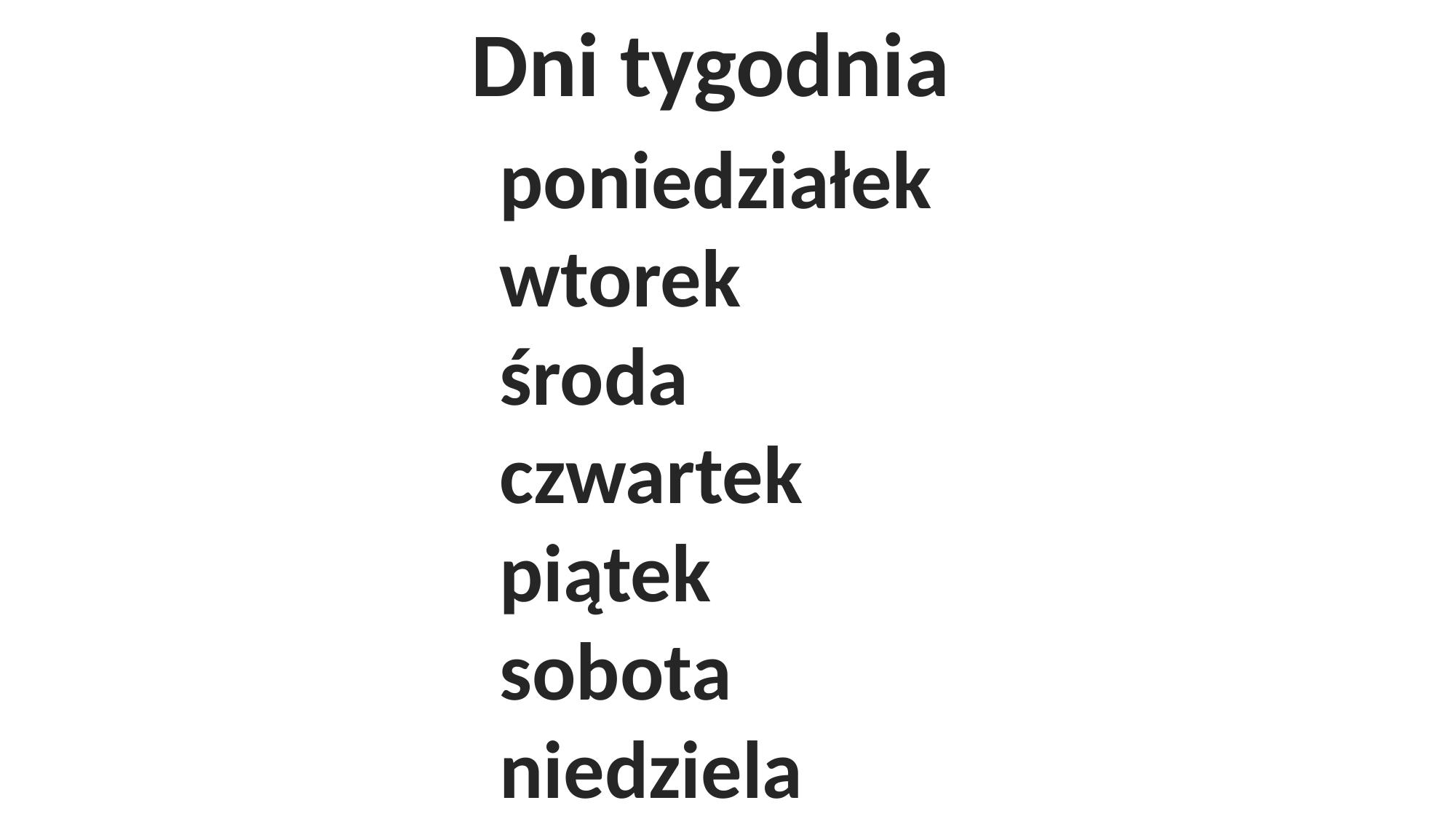

Dni tygodnia
poniedziałek
wtorek
środa
czwartek
piątek
sobota
niedziela